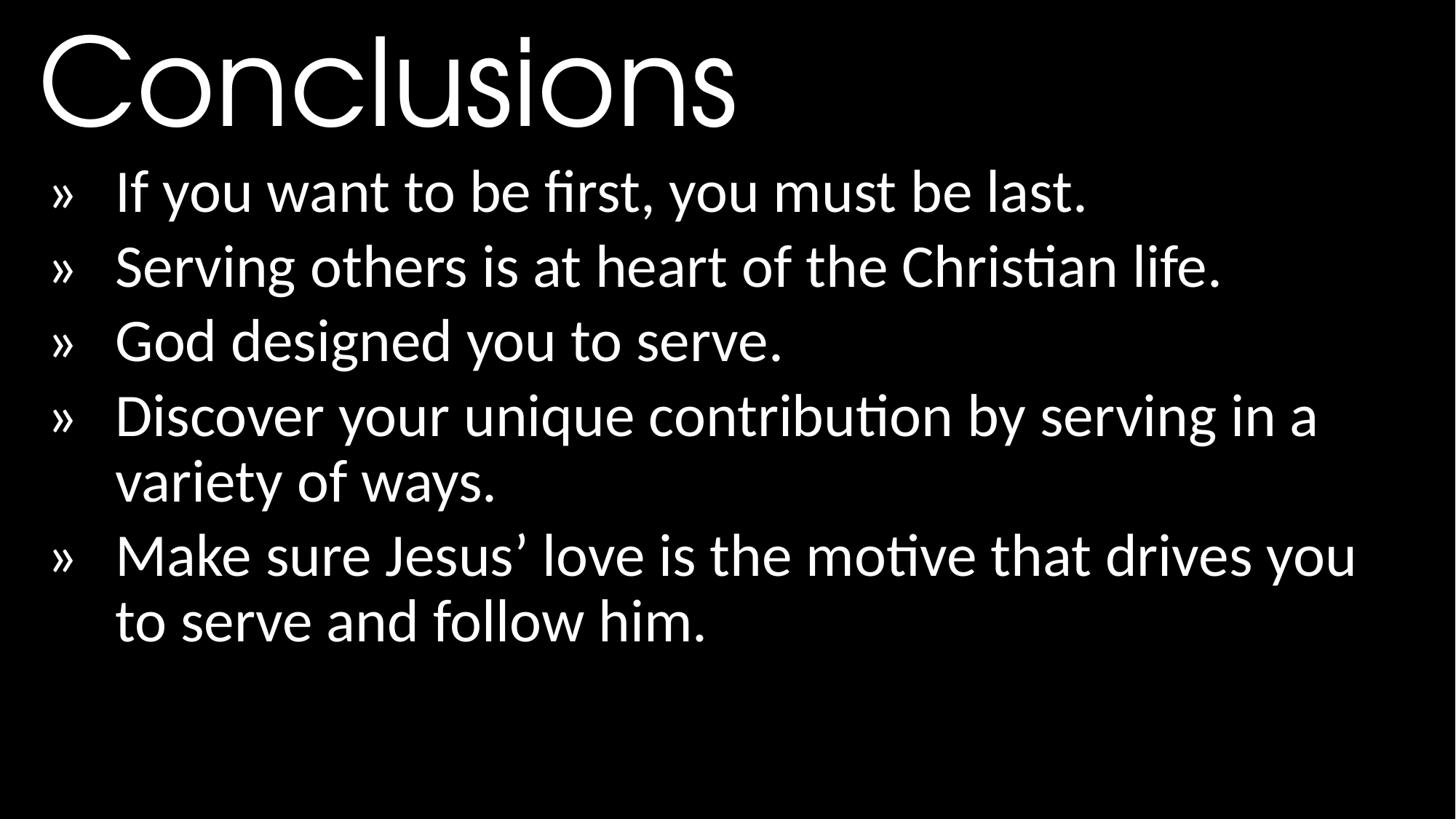

Conclusions
»	If you want to be first, you must be last.
»	Serving others is at heart of the Christian life.
»	God designed you to serve.
»	Discover your unique contribution by serving in a variety of ways.
»	Make sure Jesus’ love is the motive that drives you to serve and follow him.